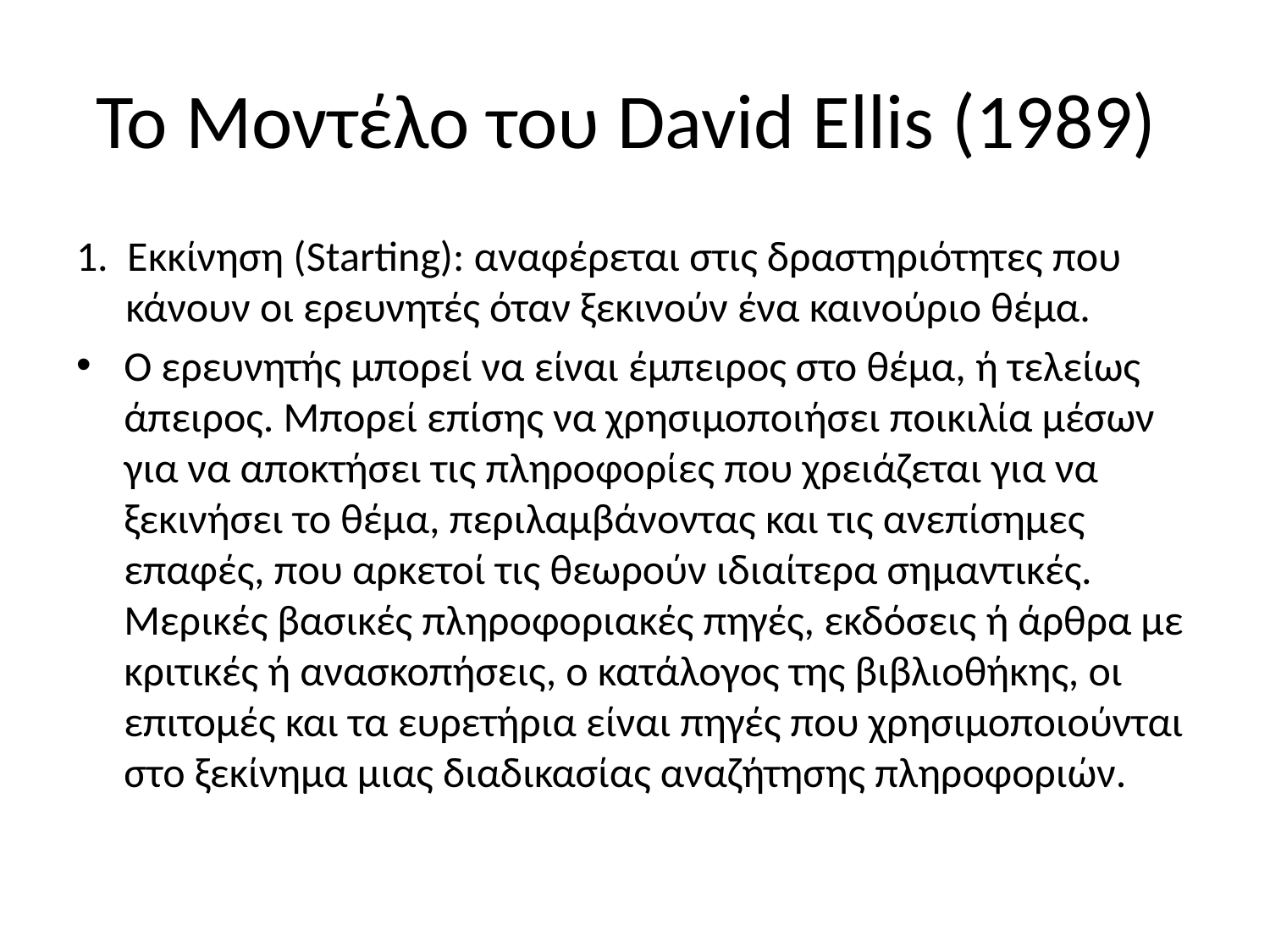

# Το Μοντέλο του David Ellis (1989)
1.  Εκκίνηση (Starting): αναφέρεται στις δραστηριότητες που κάνουν οι ερευνητές όταν ξεκινούν ένα καινούριο θέμα.
Ο ερευνητής μπορεί να είναι έμπειρος στο θέμα, ή τελείως άπειρος. Μπορεί επίσης να χρησιμοποιήσει ποικιλία μέσων για να αποκτήσει τις πληροφορίες που χρειάζεται για να ξεκινήσει το θέμα, περιλαμβάνοντας και τις ανεπίσημες επαφές, που αρκετοί τις θεωρούν ιδιαίτερα σημαντικές. Μερικές βασικές πληροφοριακές πηγές, εκδόσεις ή άρθρα με κριτικές ή ανασκοπήσεις, ο κατάλογος της βιβλιοθήκης, οι επιτομές και τα ευρετήρια είναι πηγές που χρησιμοποιούνται στο ξεκίνημα μιας διαδικασίας αναζήτησης πληροφοριών.